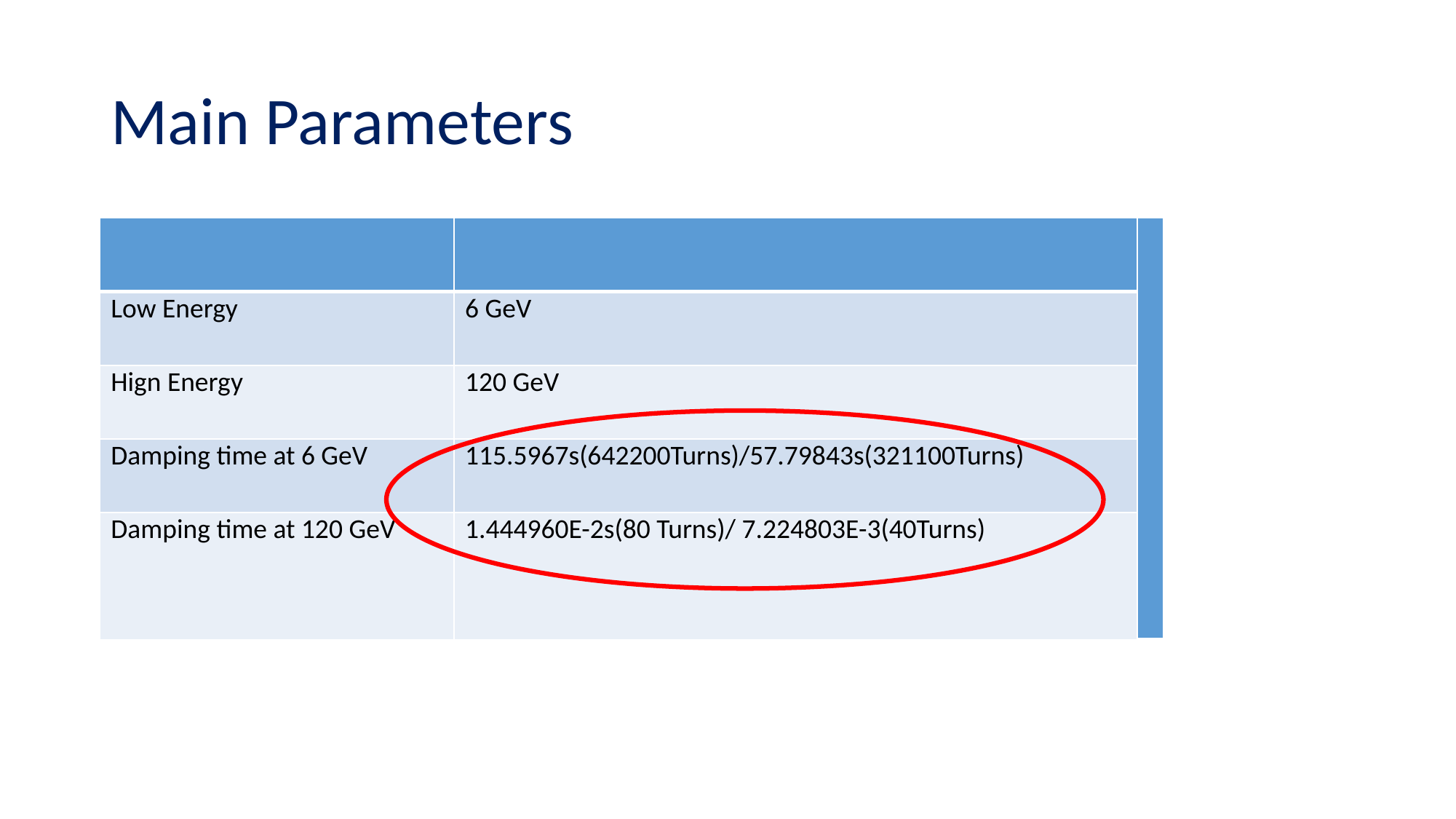

# Main Parameters
|  |  |  |
| --- | --- | --- |
| Low Energy | 6 GeV |  |
| Hign Energy | 120 GeV |  |
| Damping time at 6 GeV | 115.5967s(642200Turns)/57.79843s(321100Turns) |  |
| Damping time at 120 GeV | 1.444960E-2s(80 Turns)/ 7.224803E-3(40Turns) |  |